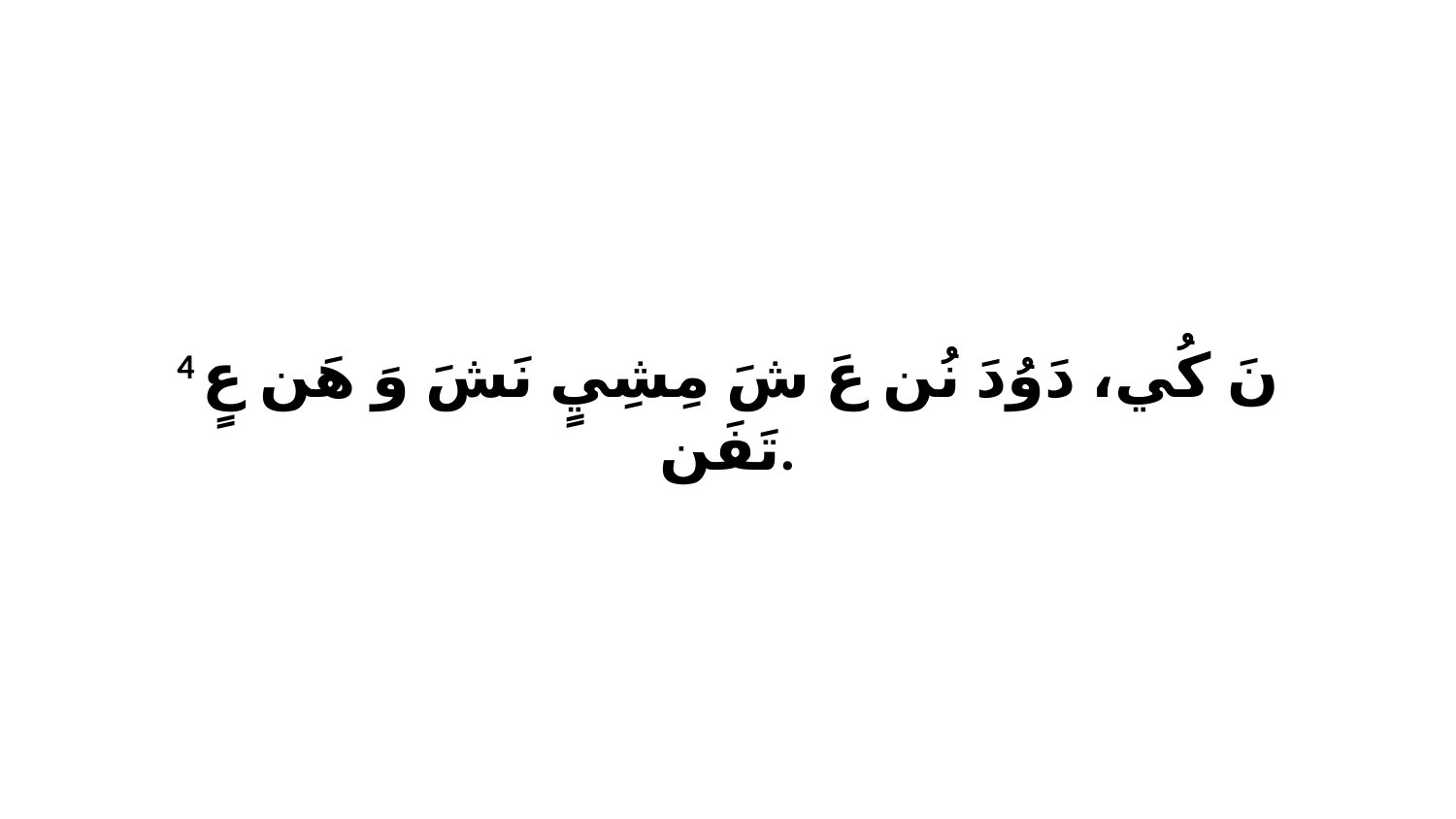

4 نَ كُي، دَوُدَ نُن عَ شَ مِشِيٍ نَشَ وَ هَن عٍ تَفَن.